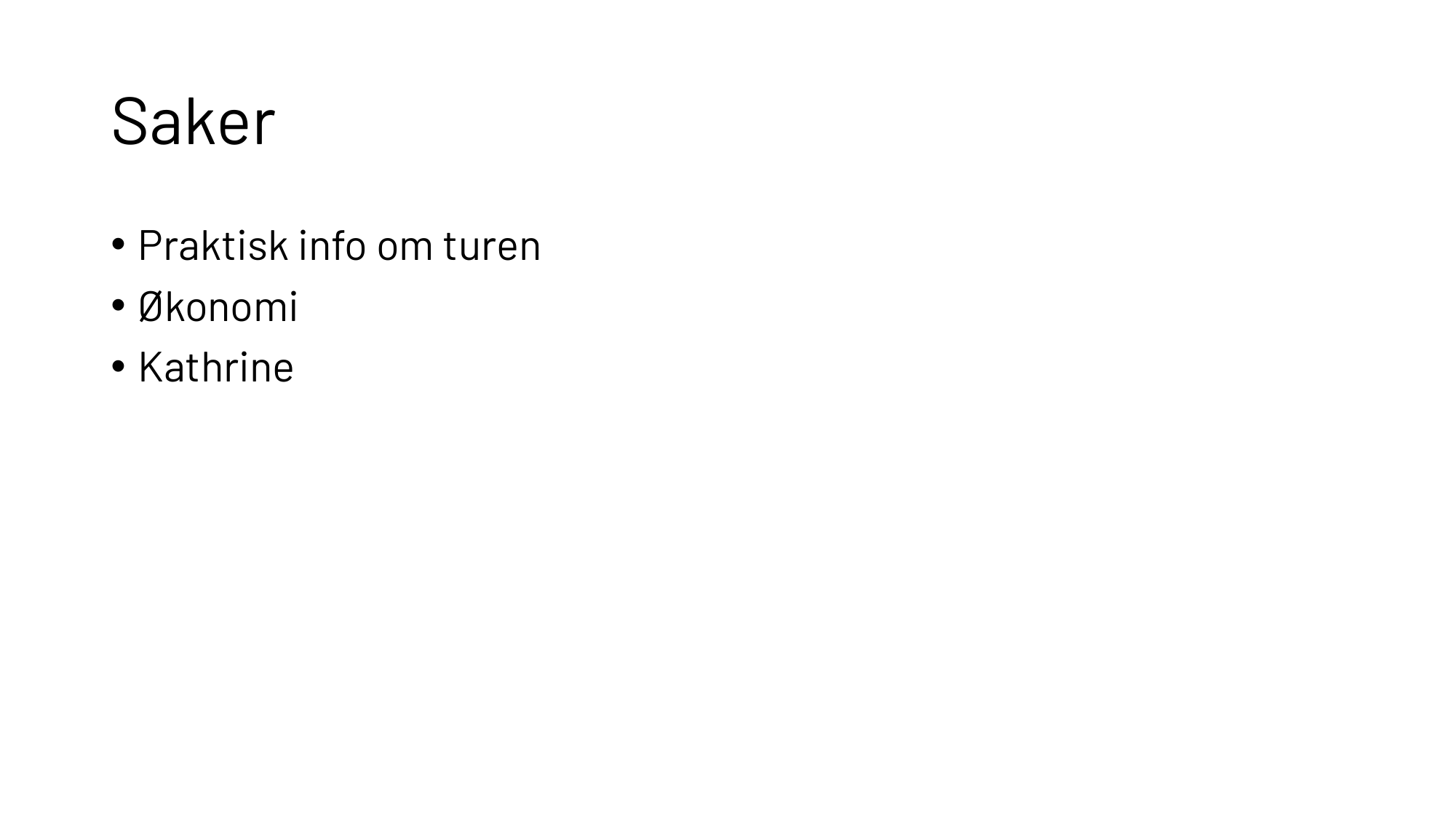

# Saker
Praktisk info om turen
Økonomi
Kathrine